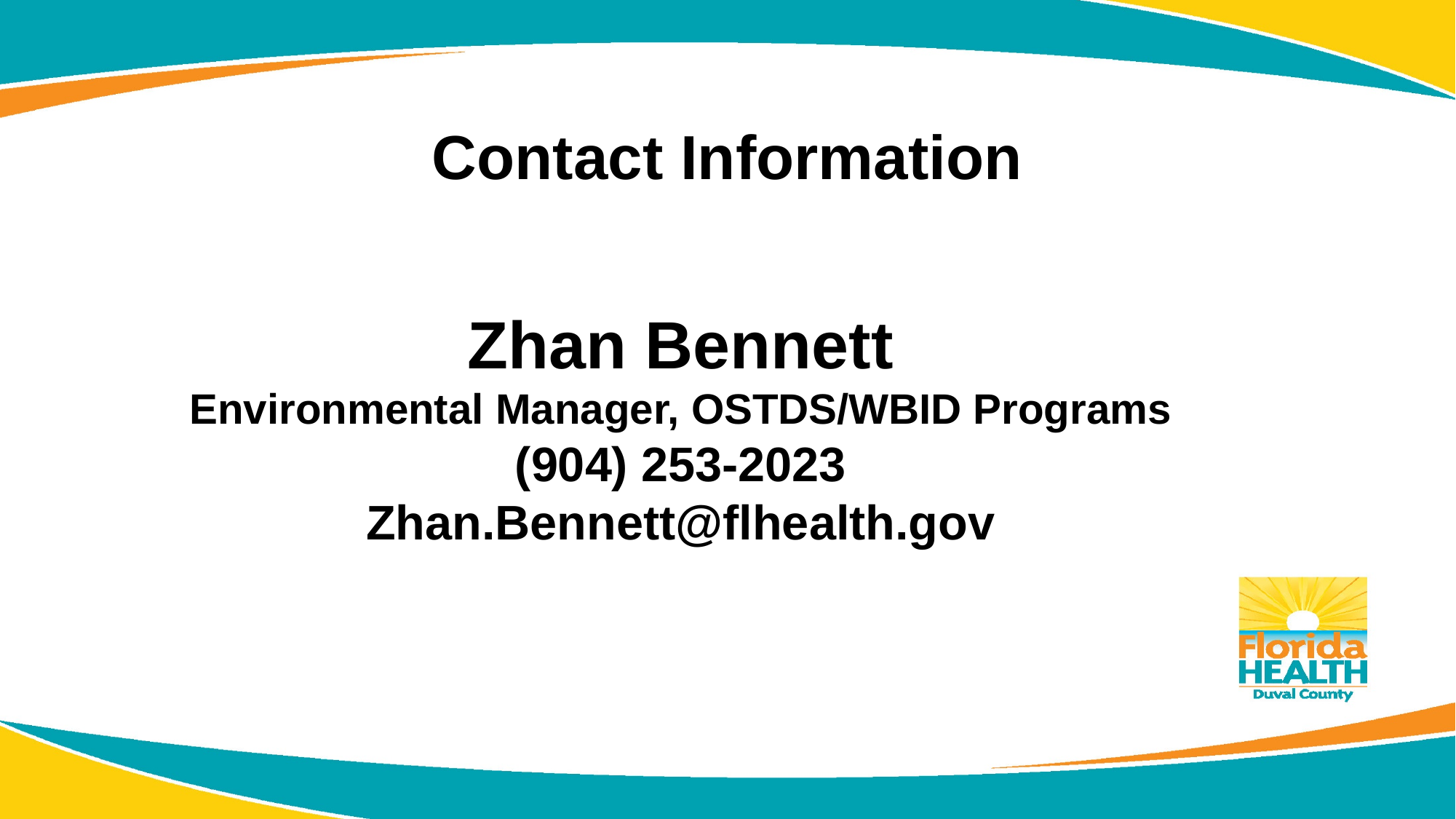

# Contact Information
Zhan Bennett
Environmental Manager, OSTDS/WBID Programs
(904) 253-2023
Zhan.Bennett@flhealth.gov